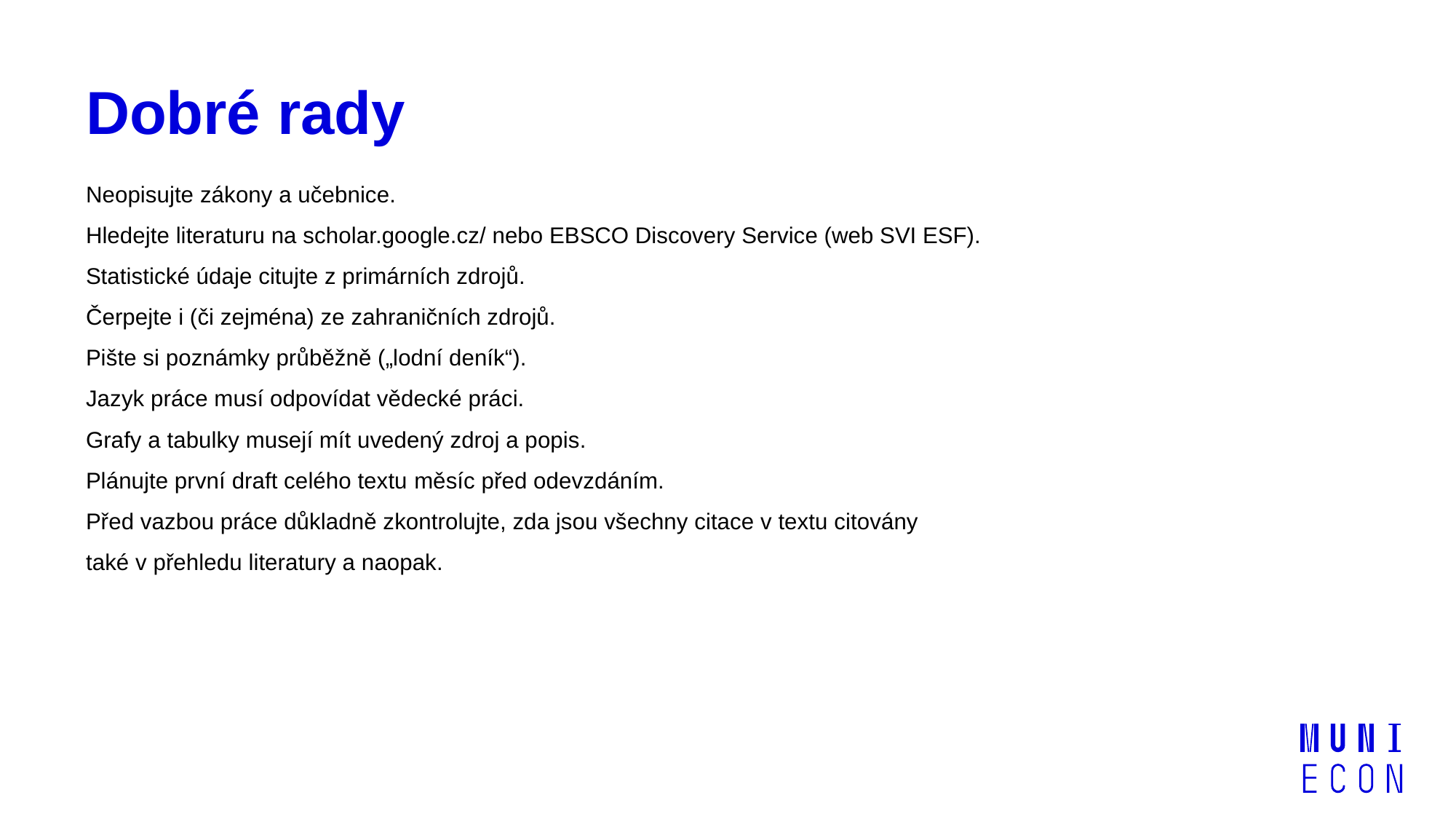

# Dobré rady
Neopisujte zákony a učebnice.
Hledejte literaturu na scholar.google.cz/ nebo EBSCO Discovery Service (web SVI ESF).
Statistické údaje citujte z primárních zdrojů.
Čerpejte i (či zejména) ze zahraničních zdrojů.
Pište si poznámky průběžně („lodní deník“).
Jazyk práce musí odpovídat vědecké práci.
Grafy a tabulky musejí mít uvedený zdroj a popis.
Plánujte první draft celého textu měsíc před odevzdáním.
Před vazbou práce důkladně zkontrolujte, zda jsou všechny citace v textu citovány
také v přehledu literatury a naopak.